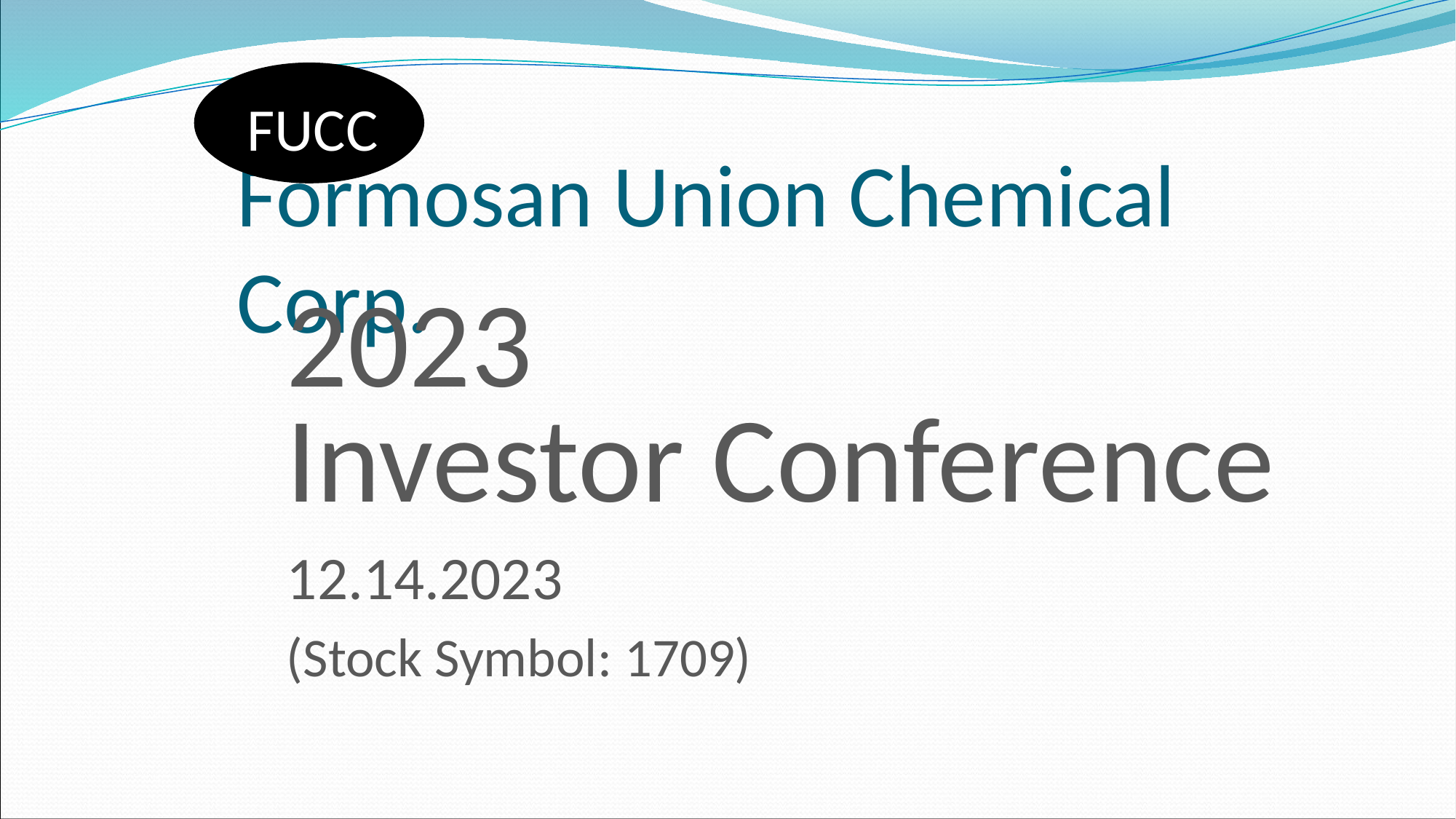

FUCC
# Formosan Union Chemical Corp.
2023
Investor Conference
12.14.2023
(Stock Symbol: 1709)